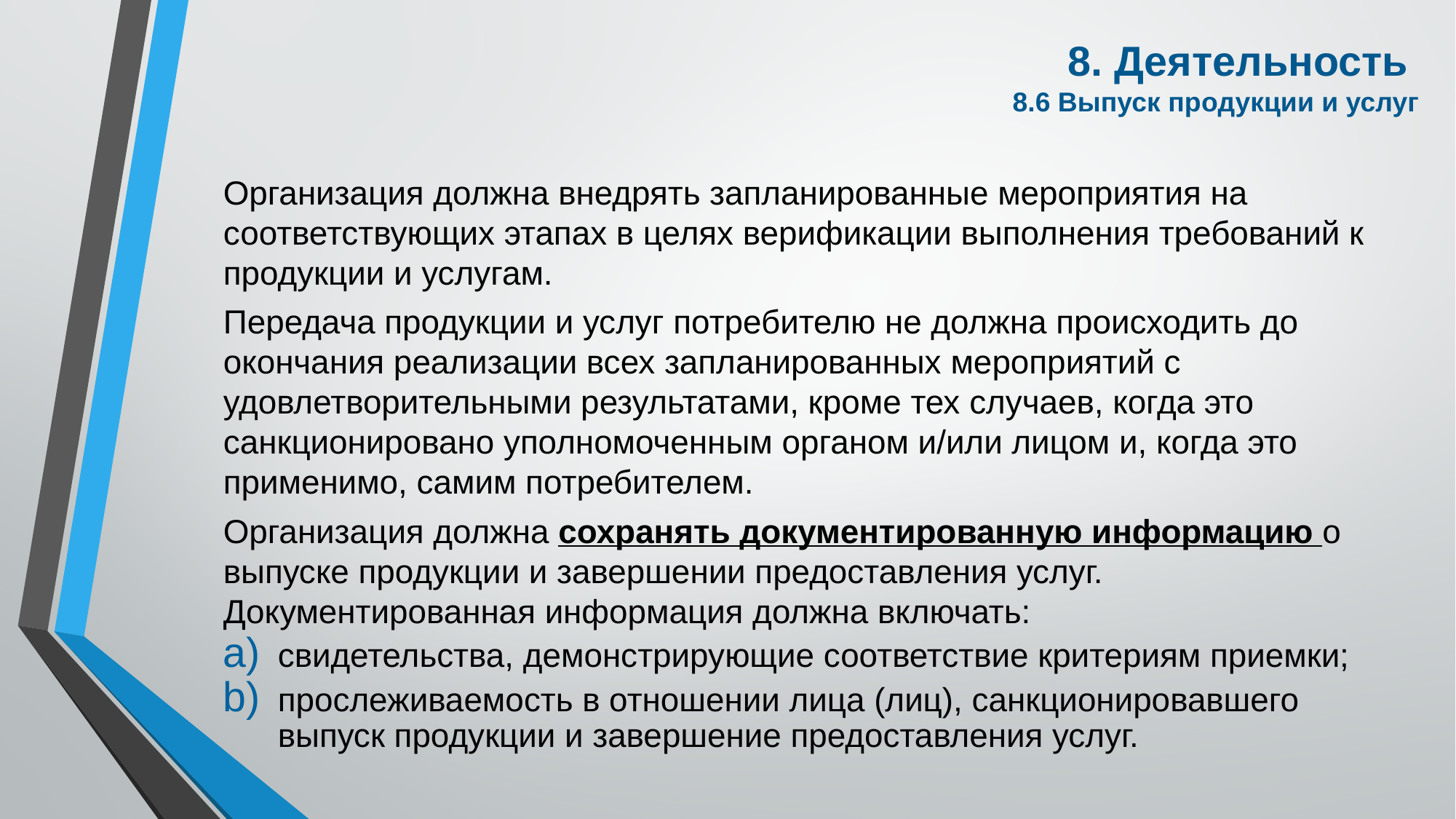

8. Деятельность
8.6 Выпуск продукции и услуг
Организация должна внедрять запланированные мероприятия на соответствующих этапах в целях верификации выполнения требований к продукции и услугам.
Передача продукции и услуг потребителю не должна происходить до окончания реализации всех запланированных мероприятий с удовлетворительными результатами, кроме тех случаев, когда это санкционировано уполномоченным органом и/или лицом и, когда это применимо, самим потребителем.
Организация должна сохранять документированную информацию о выпуске продукции и завершении предоставления услуг. Документированная информация должна включать:
свидетельства, демонстрирующие соответствие критериям приемки;
прослеживаемость в отношении лица (лиц), санкционировавшего выпуск продукции и завершение предоставления услуг.